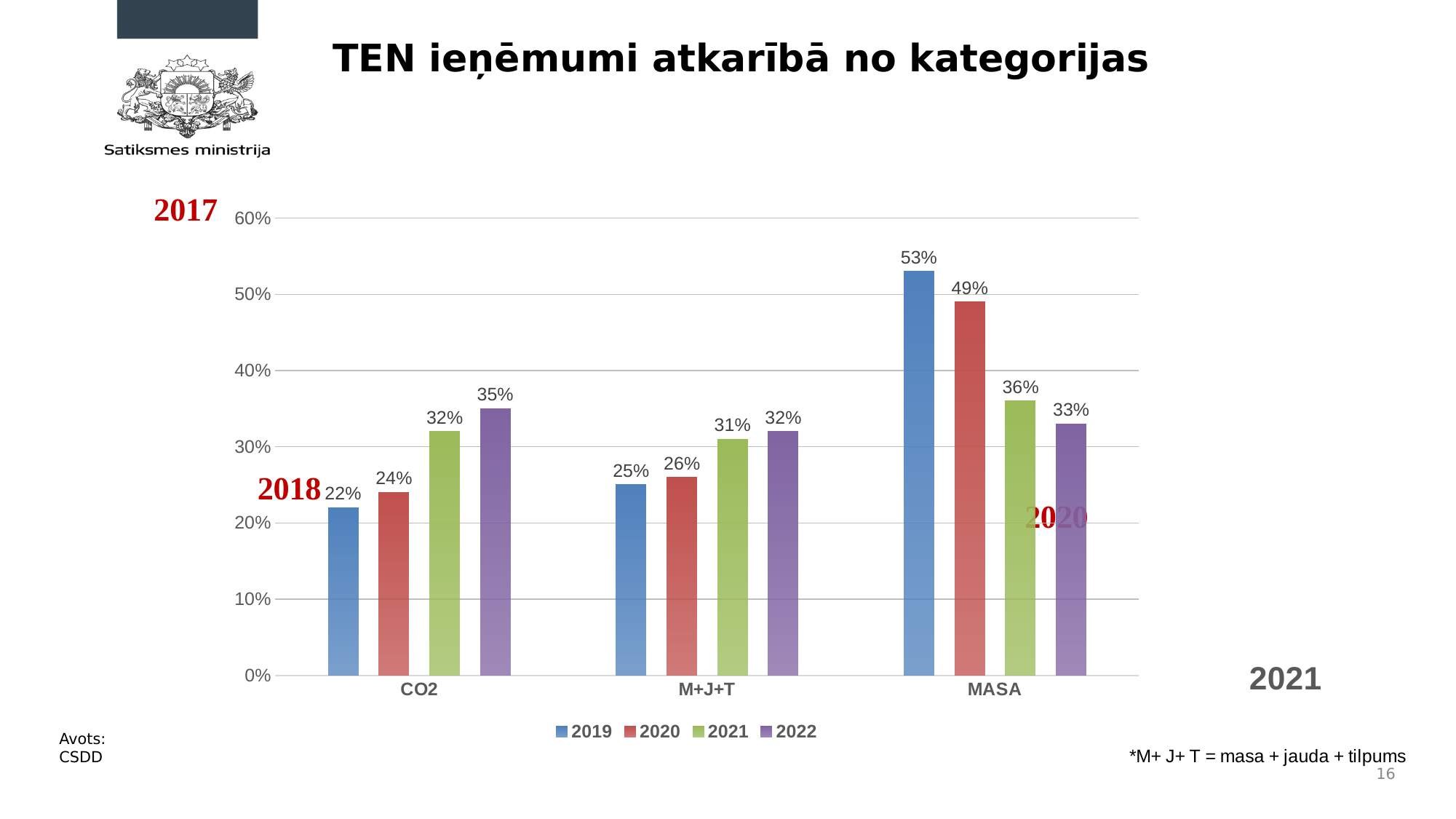

TEN ieņēmumi atkarībā no kategorijas

### Chart: 2017

| Category |
|---|

### Chart

| Category | 2019 | 2020 | 2021 | 2022 |
|---|---|---|---|---|
| CO2 | 0.22 | 0.24 | 0.32 | 0.35 |
| M+J+T | 0.25 | 0.26 | 0.31 | 0.32 |
| MASA | 0.53 | 0.49 | 0.36 | 0.33 |

### Chart: 2018

| Category |
|---|

### Chart: 2020

| Category |
|---|

### Chart: 2019

| Category |
|---|

### Chart: 2021

| Category |
|---|
Avots:
CSDD
16